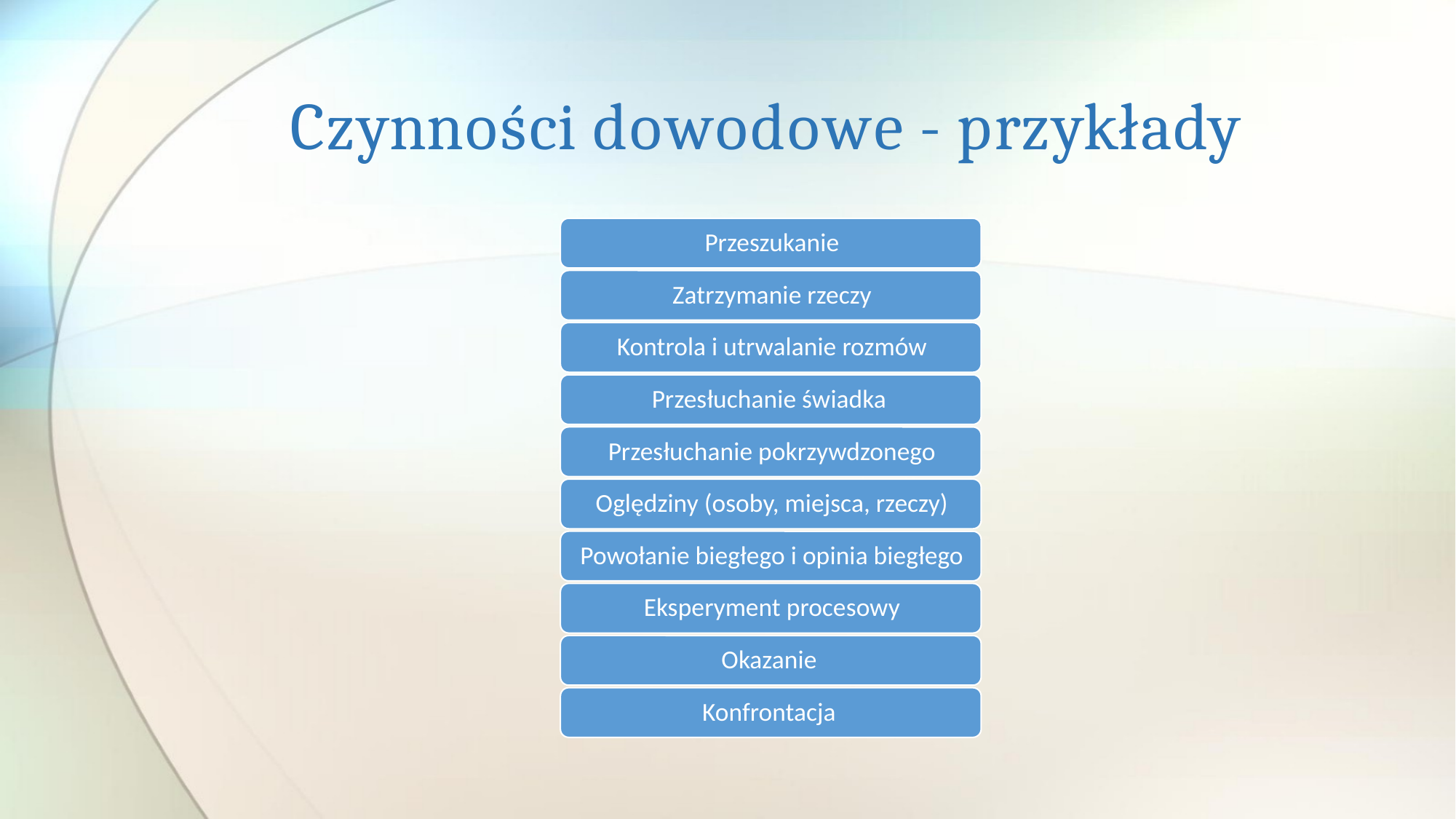

# Czynności dowodowe - przykłady
Przeszukanie
Zatrzymanie rzeczy
Kontrola i utrwalanie rozmów
Przesłuchanie świadka
Przesłuchanie pokrzywdzonego
Oględziny (osoby, miejsca, rzeczy)
Powołanie biegłego i opinia biegłego
Eksperyment procesowy
Okazanie
Konfrontacja